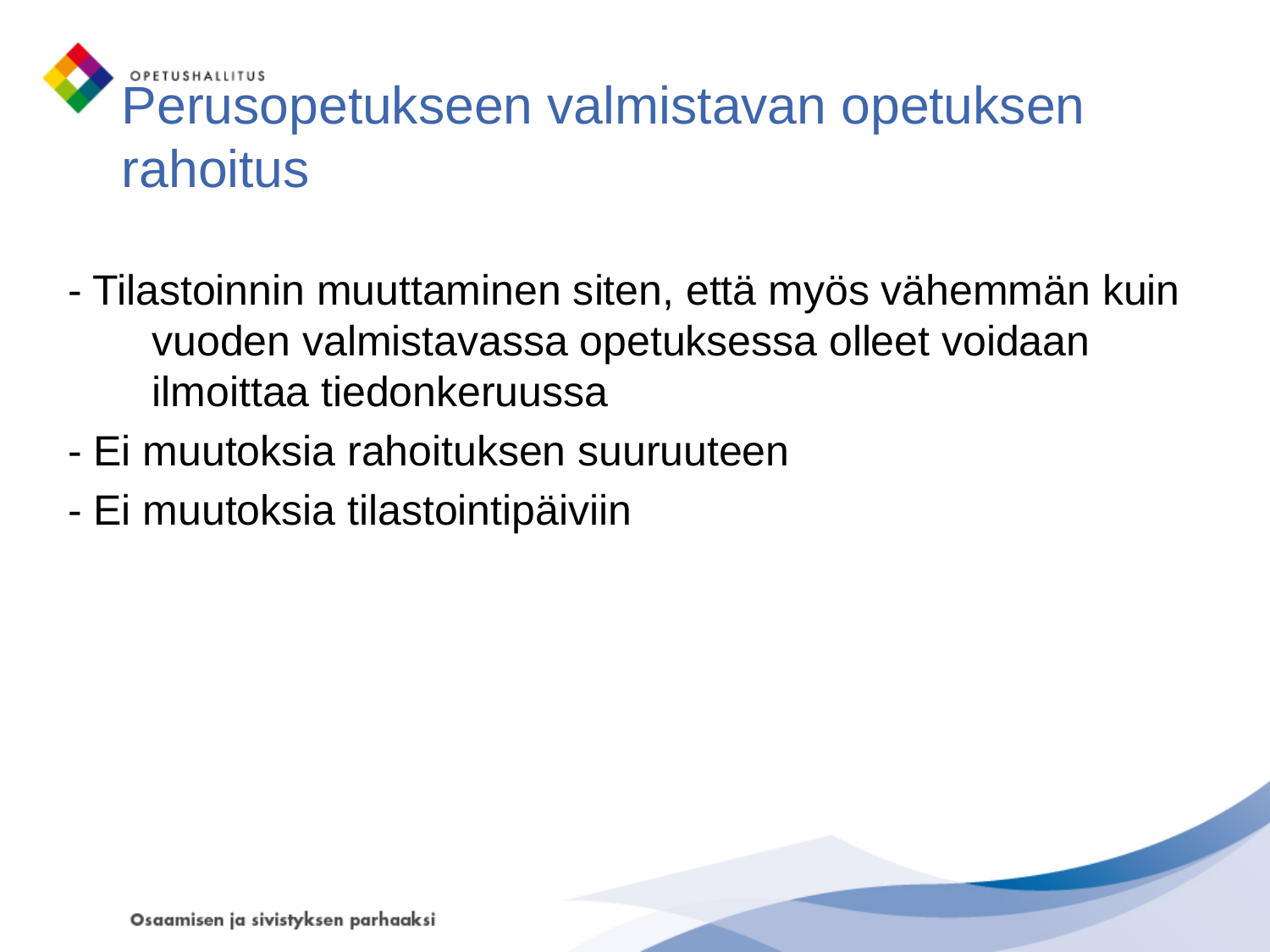

# Perusopetukseen valmistavan opetuksen rahoitus
- Tilastoinnin muuttaminen siten, että myös vähemmän kuin vuoden valmistavassa opetuksessa olleet voidaan ilmoittaa tiedonkeruussa
- Ei muutoksia rahoituksen suuruuteen
- Ei muutoksia tilastointipäiviin